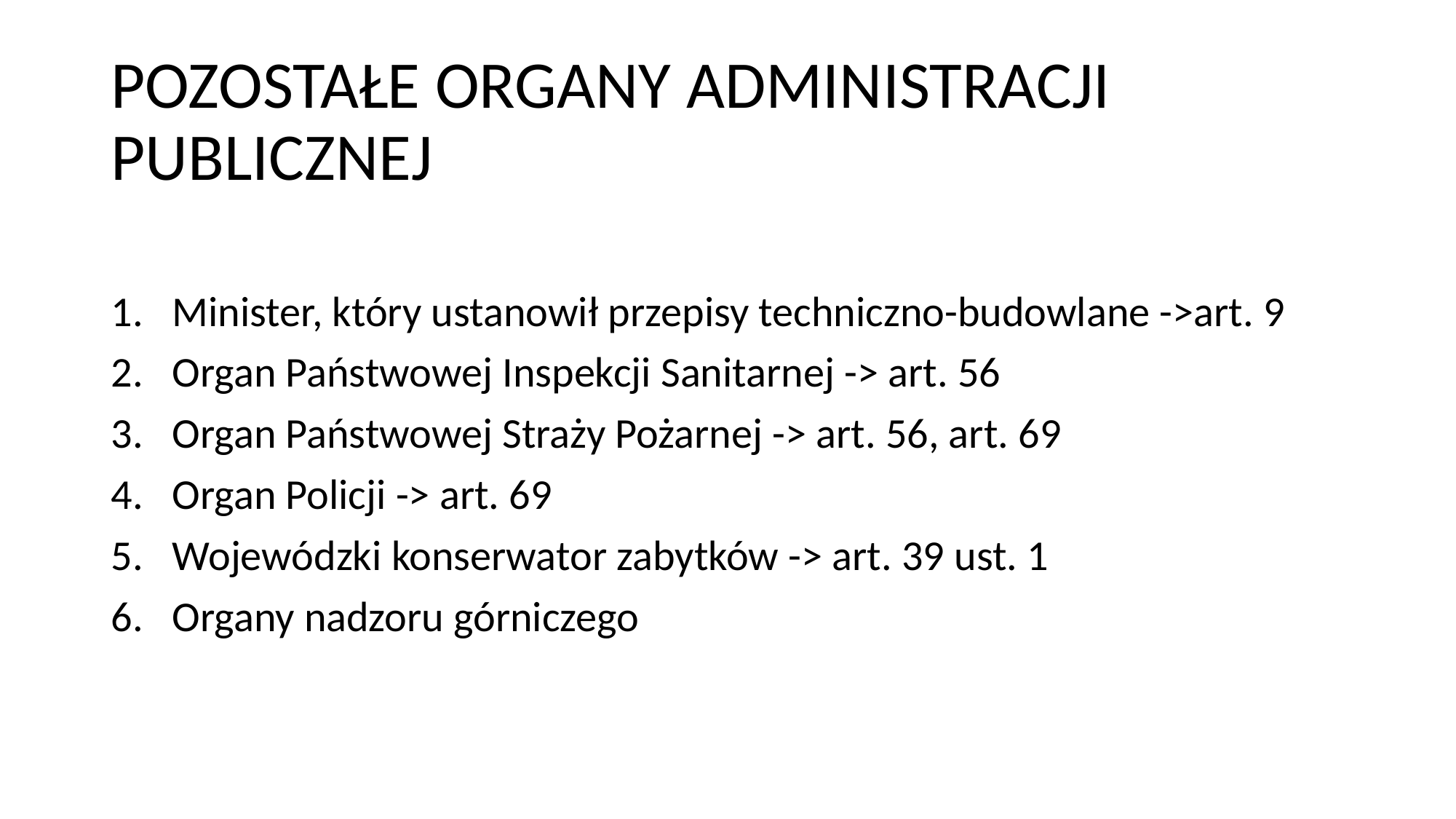

# POZOSTAŁE ORGANY ADMINISTRACJI PUBLICZNEJ

Minister, który ustanowił przepisy techniczno-budowlane ->art. 9
Organ Państwowej Inspekcji Sanitarnej -> art. 56
Organ Państwowej Straży Pożarnej -> art. 56, art. 69
Organ Policji -> art. 69
Wojewódzki konserwator zabytków -> art. 39 ust. 1
Organy nadzoru górniczego